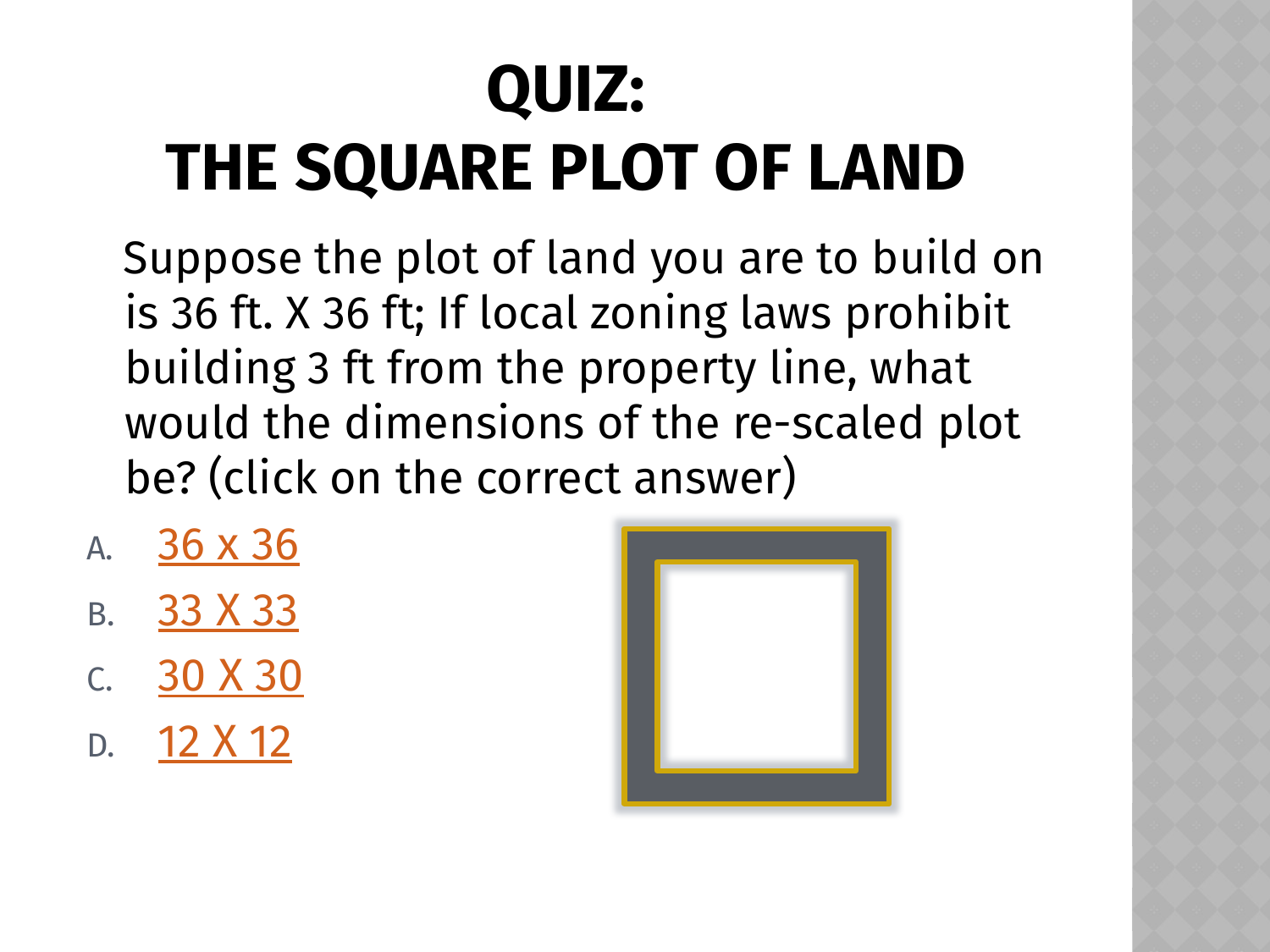

# Quiz: The square plot of land
   Suppose the plot of land you are to build on is 36 ft. X 36 ft; If local zoning laws prohibit building 3 ft from the property line, what would the dimensions of the re-scaled plot be? (click on the correct answer)
36 x 36
33 X 33
30 X 30
12 X 12